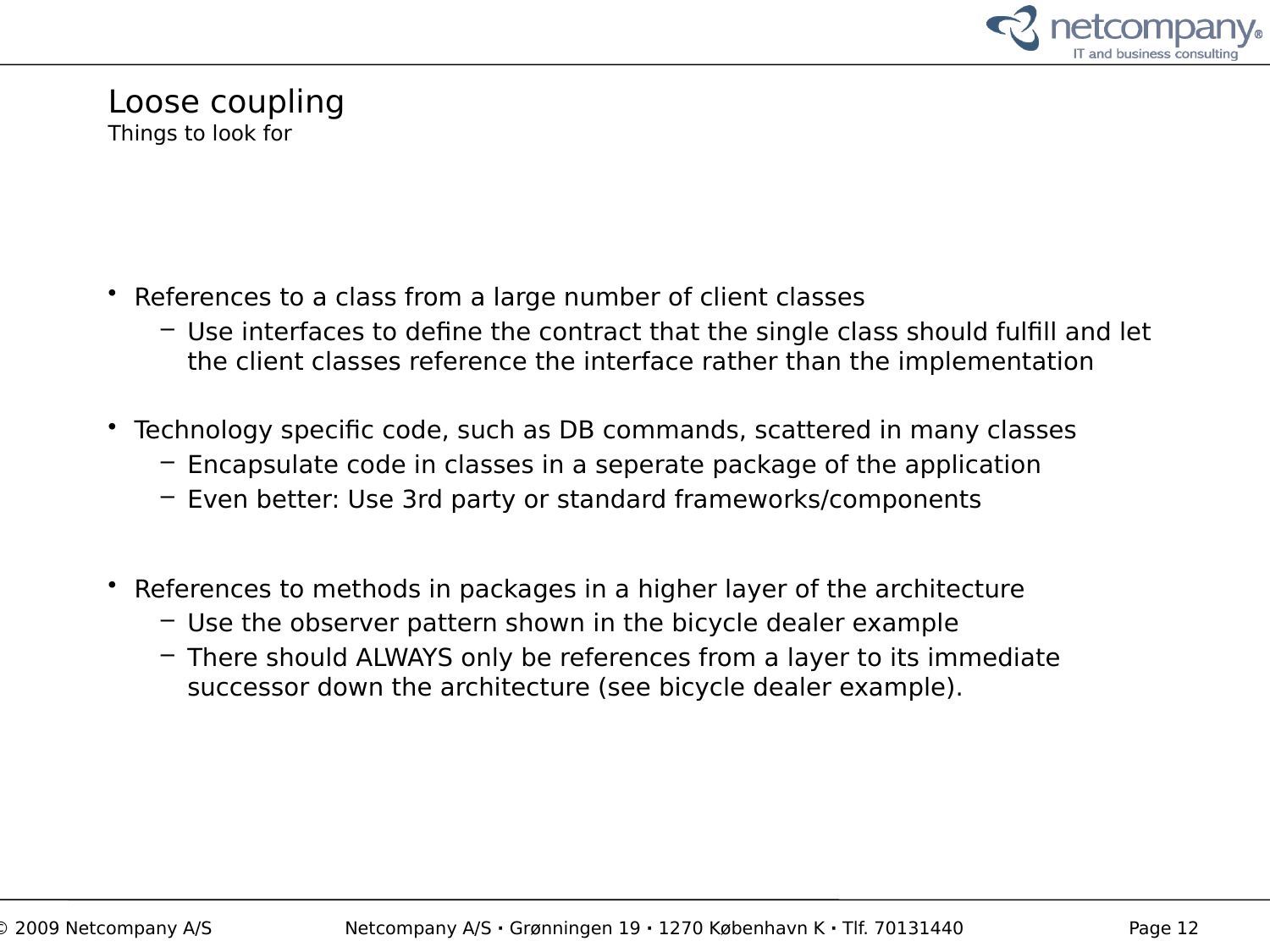

# Loose coupling Things to look for
References to a class from a large number of client classes
Use interfaces to define the contract that the single class should fulfill and let the client classes reference the interface rather than the implementation

Technology specific code, such as DB commands, scattered in many classes
Encapsulate code in classes in a seperate package of the application
Even better: Use 3rd party or standard frameworks/components

References to methods in packages in a higher layer of the architecture
Use the observer pattern shown in the bicycle dealer example
There should ALWAYS only be references from a layer to its immediate successor down the architecture (see bicycle dealer example).